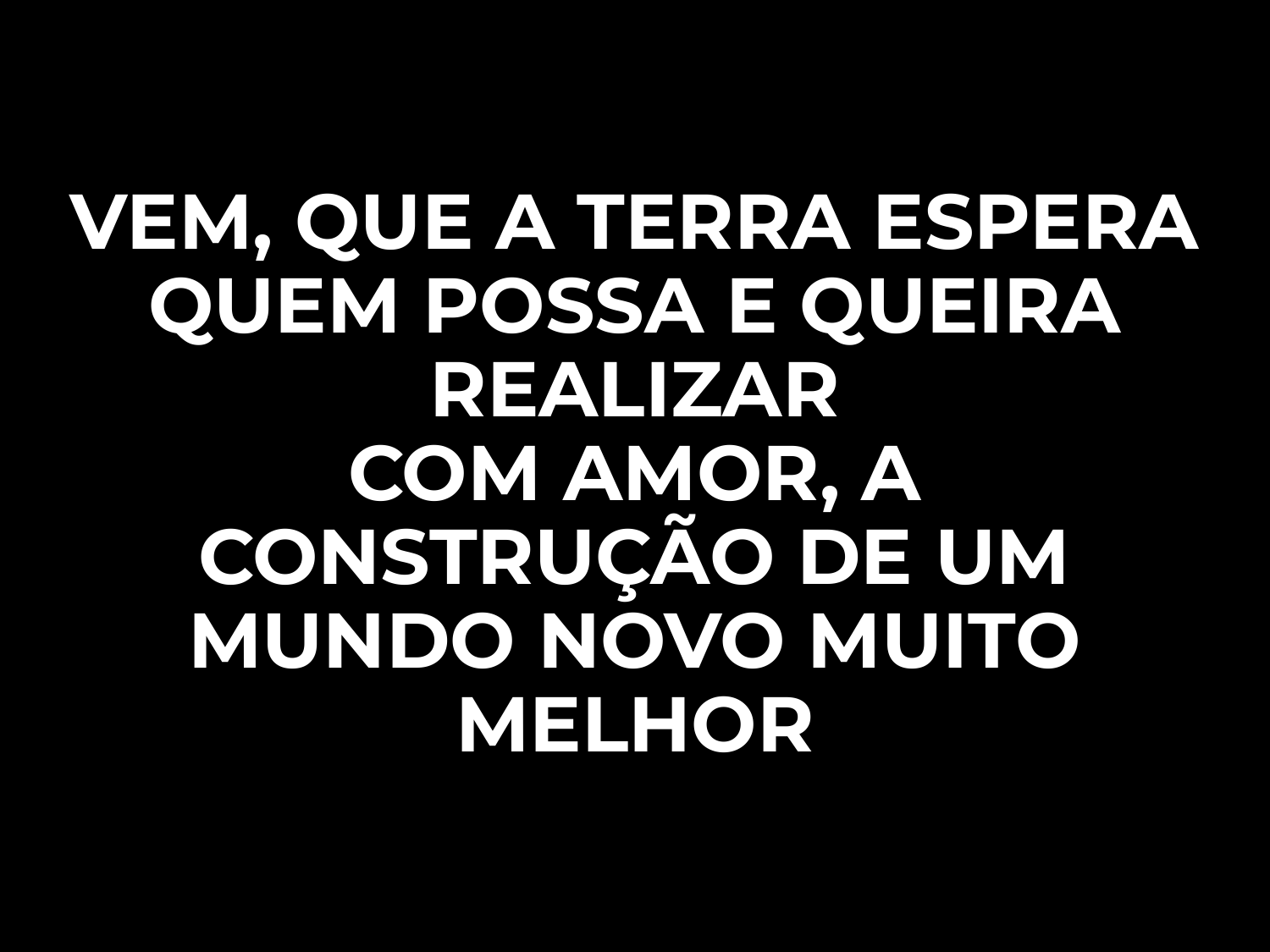

VEM, QUE A TERRA ESPERA QUEM POSSA E QUEIRA REALIZAR
COM AMOR, A CONSTRUÇÃO DE UM MUNDO NOVO MUITO MELHOR